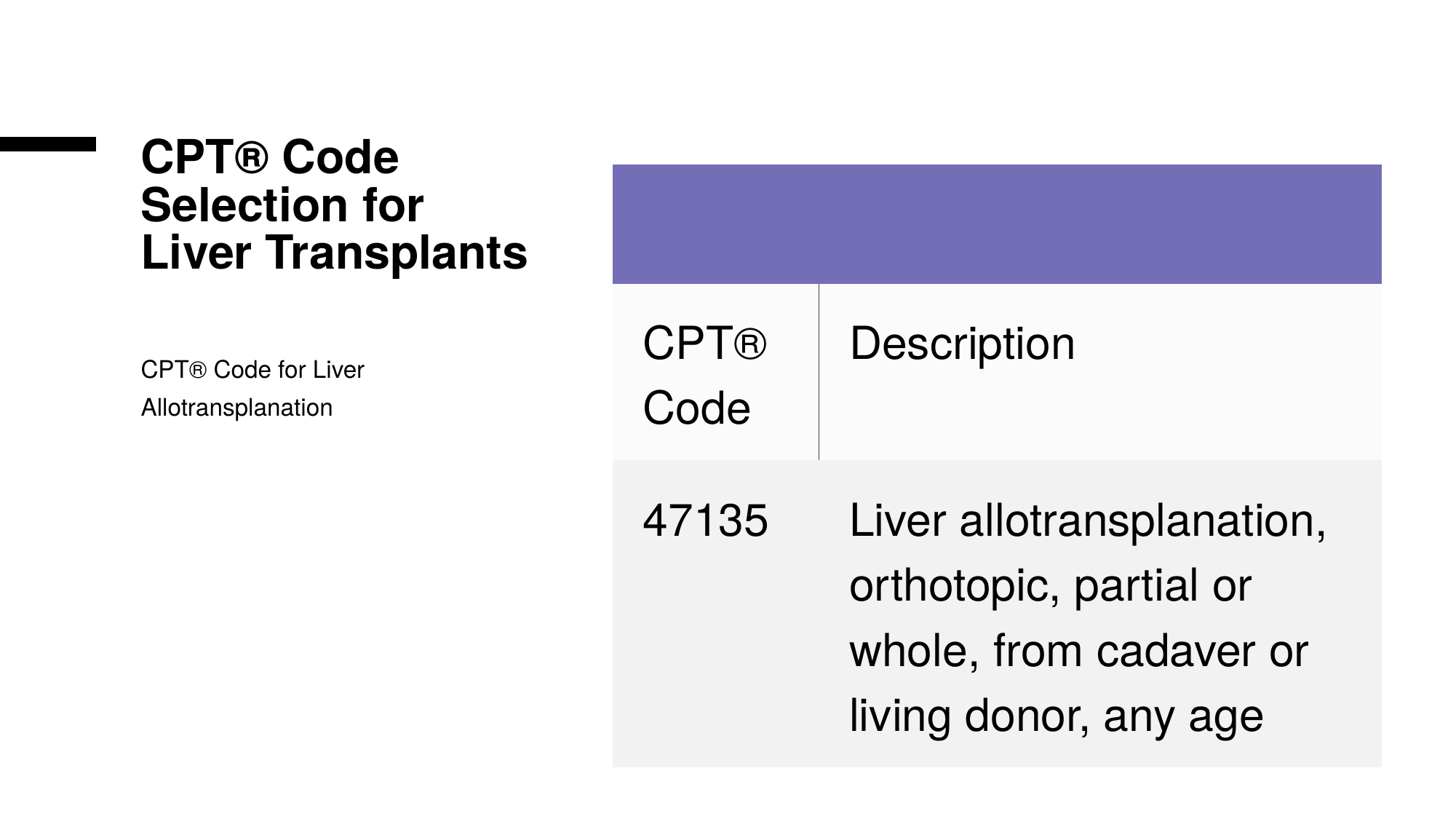

# CPT® Code Selection for Liver Transplants
|  |  |
| --- | --- |
| CPT® Code | Description |
| 47135 | Liver allotransplanation, orthotopic, partial or whole, from cadaver or living donor, any age |
CPT® Code for Liver Allotransplanation